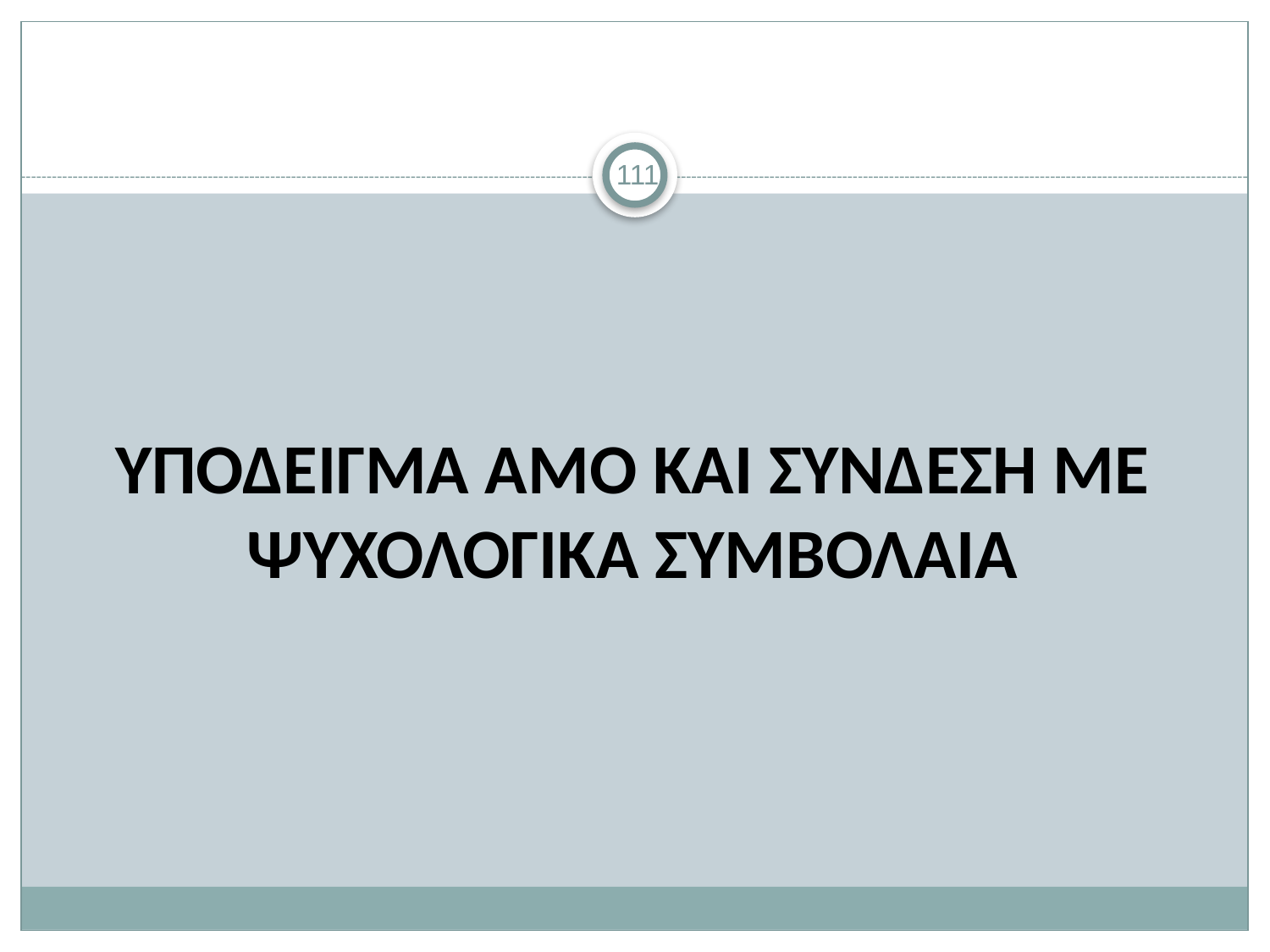

#
111

ΥΠΟΔΕΙΓΜΑ AMO ΚΑΙ ΣΥΝΔΕΣΗ ΜΕ ΨΥΧΟΛΟΓΙΚΑ ΣΥΜΒΟΛΑΙΑ